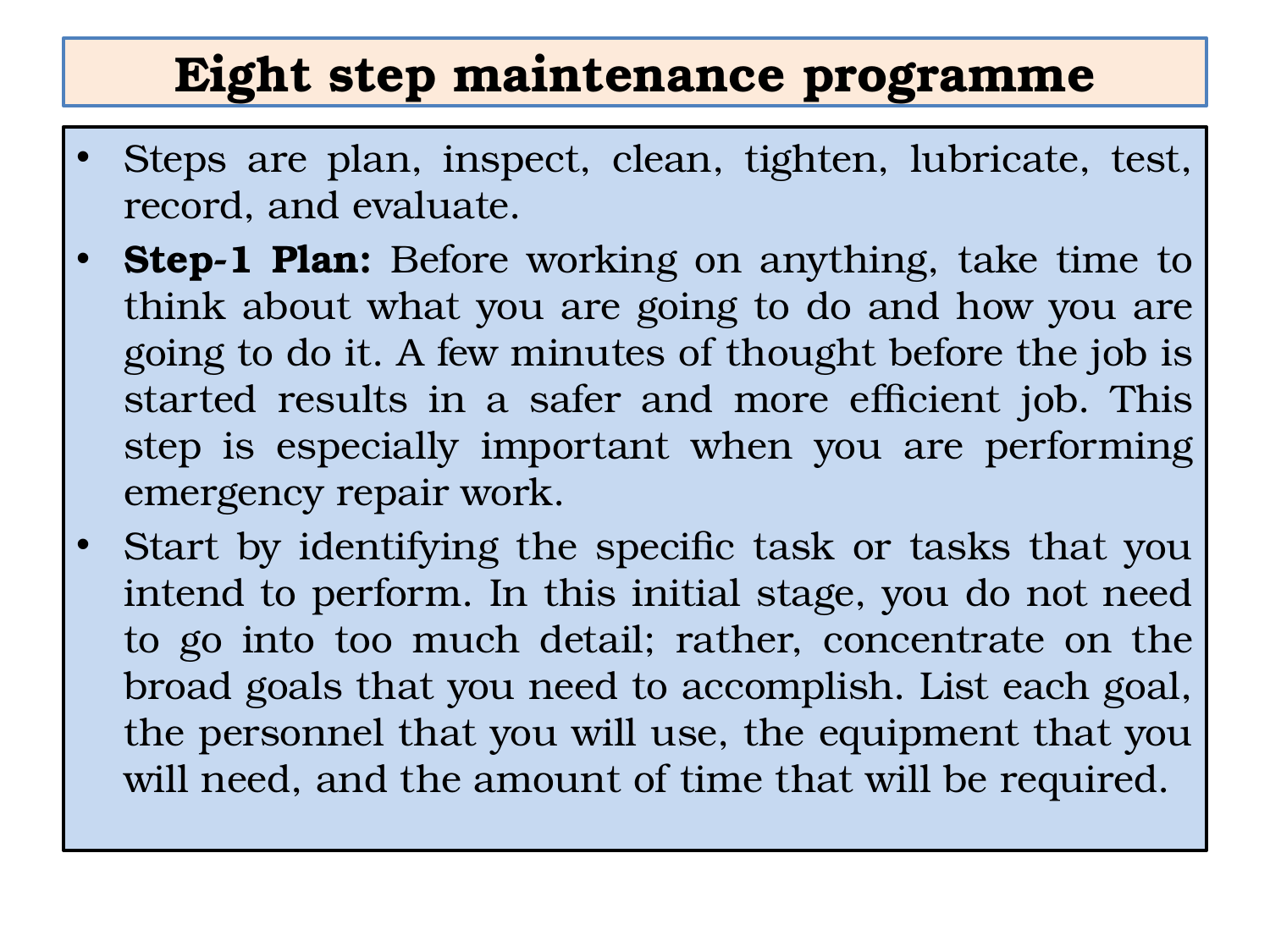

# Eight step maintenance programme
Steps are plan, inspect, clean, tighten, lubricate, test, record, and evaluate.
Step-1 Plan: Before working on anything, take time to think about what you are going to do and how you are going to do it. A few minutes of thought before the job is started results in a safer and more efficient job. This step is especially important when you are performing emergency repair work.
Start by identifying the specific task or tasks that you intend to perform. In this initial stage, you do not need to go into too much detail; rather, concentrate on the broad goals that you need to accomplish. List each goal, the personnel that you will use, the equipment that you will need, and the amount of time that will be required.